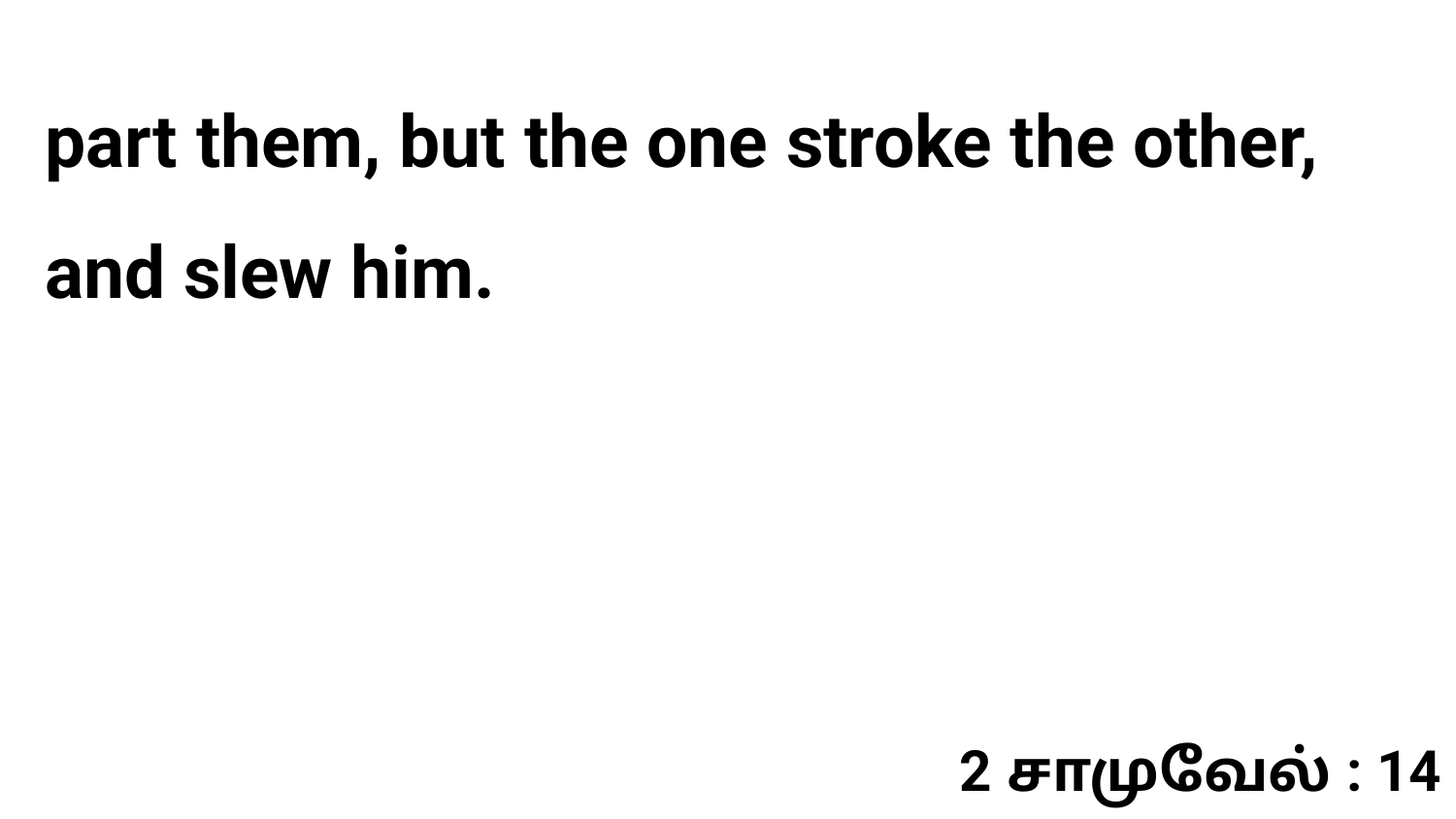

part them, but the one stroke the other, and slew him.
2 சாமுவேல் : 14